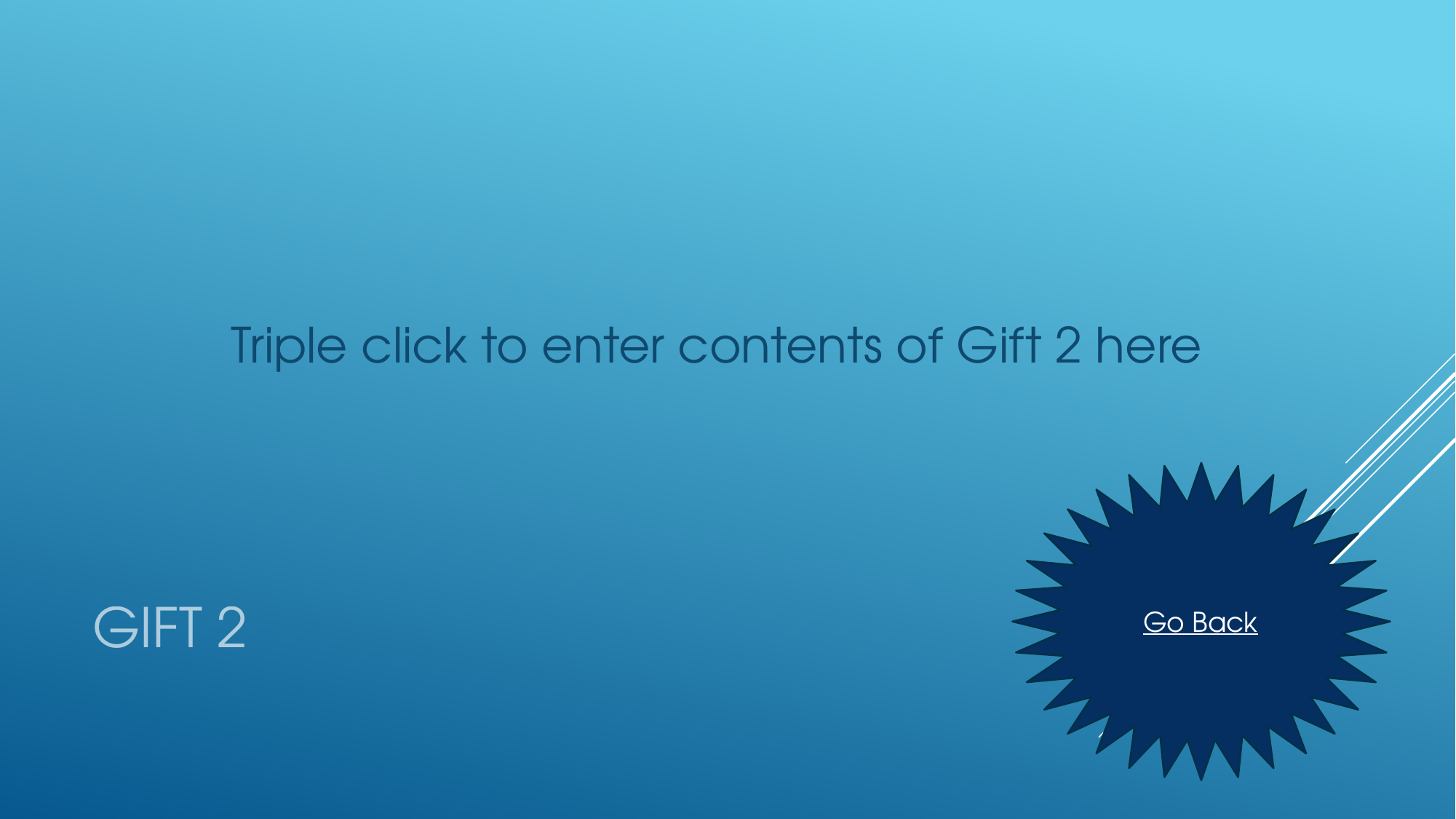

Triple click to enter contents of Gift 2 here

# Gift 2
Go Back